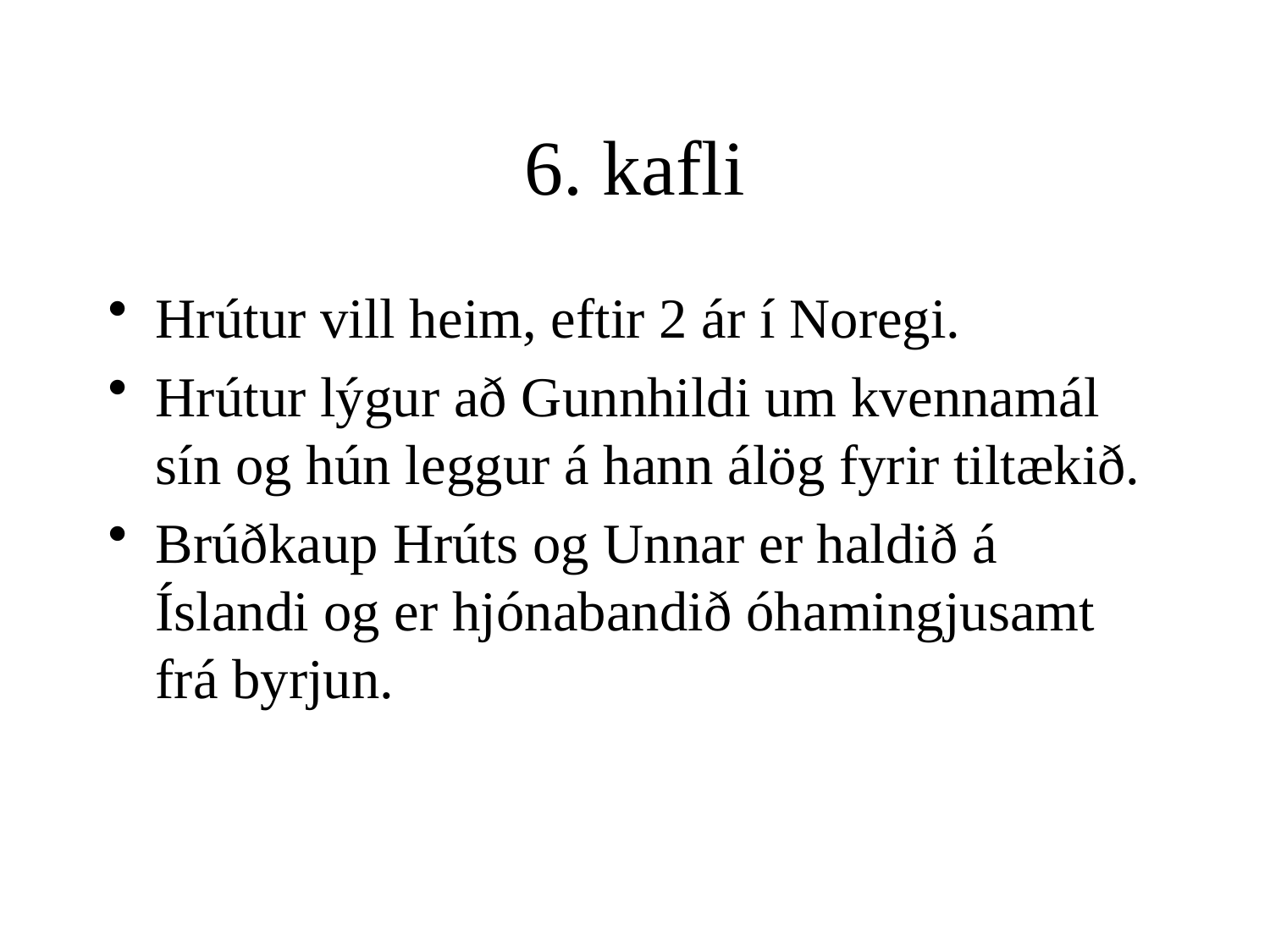

# 6. kafli
Hrútur vill heim, eftir 2 ár í Noregi.
Hrútur lýgur að Gunnhildi um kvennamál sín og hún leggur á hann álög fyrir tiltækið.
Brúðkaup Hrúts og Unnar er haldið á Íslandi og er hjónabandið óhamingjusamt frá byrjun.